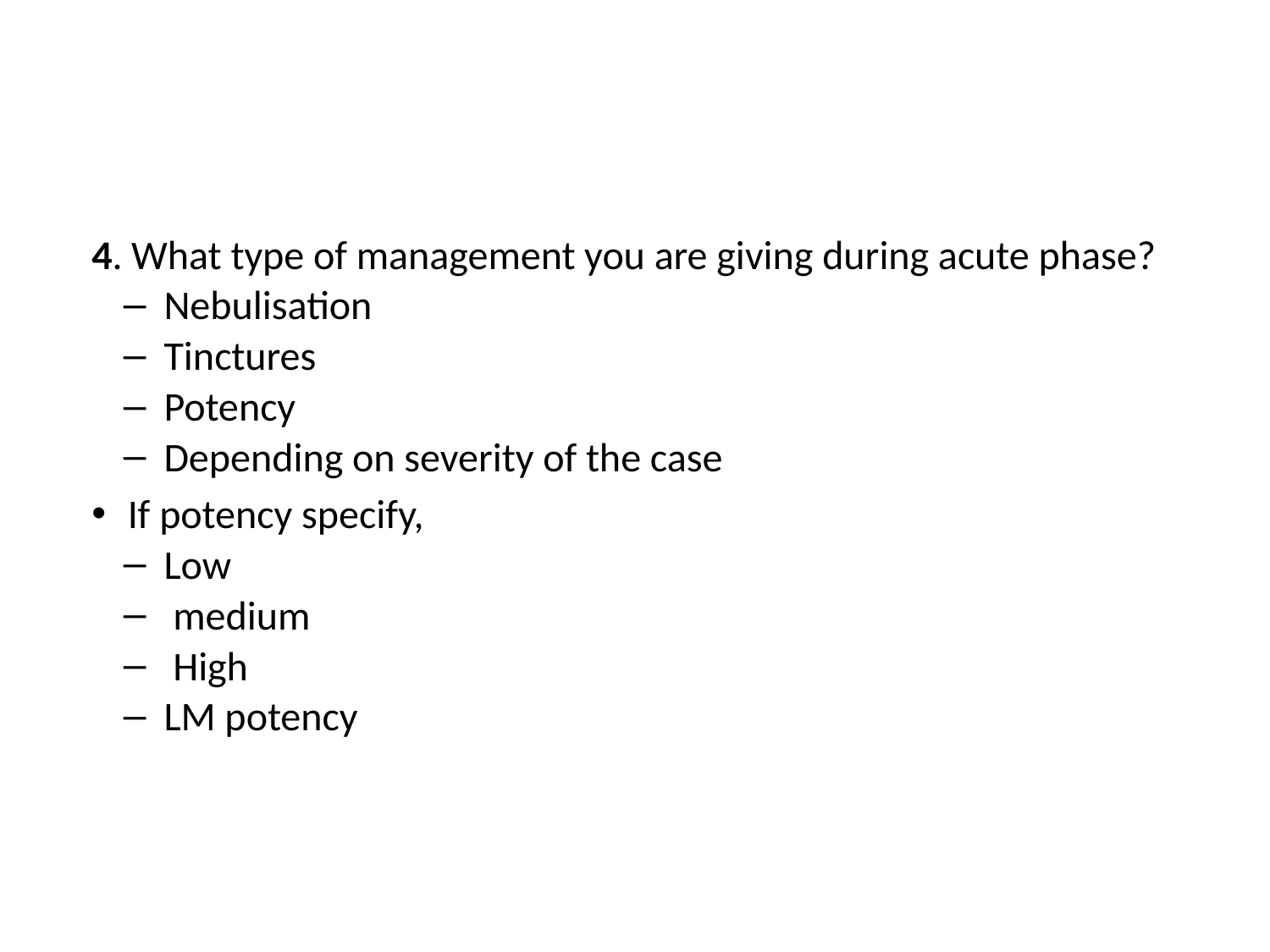

#
4. What type of management you are giving during acute phase?
Nebulisation
Tinctures
Potency
Depending on severity of the case
If potency specify,
Low
 medium
 High
LM potency